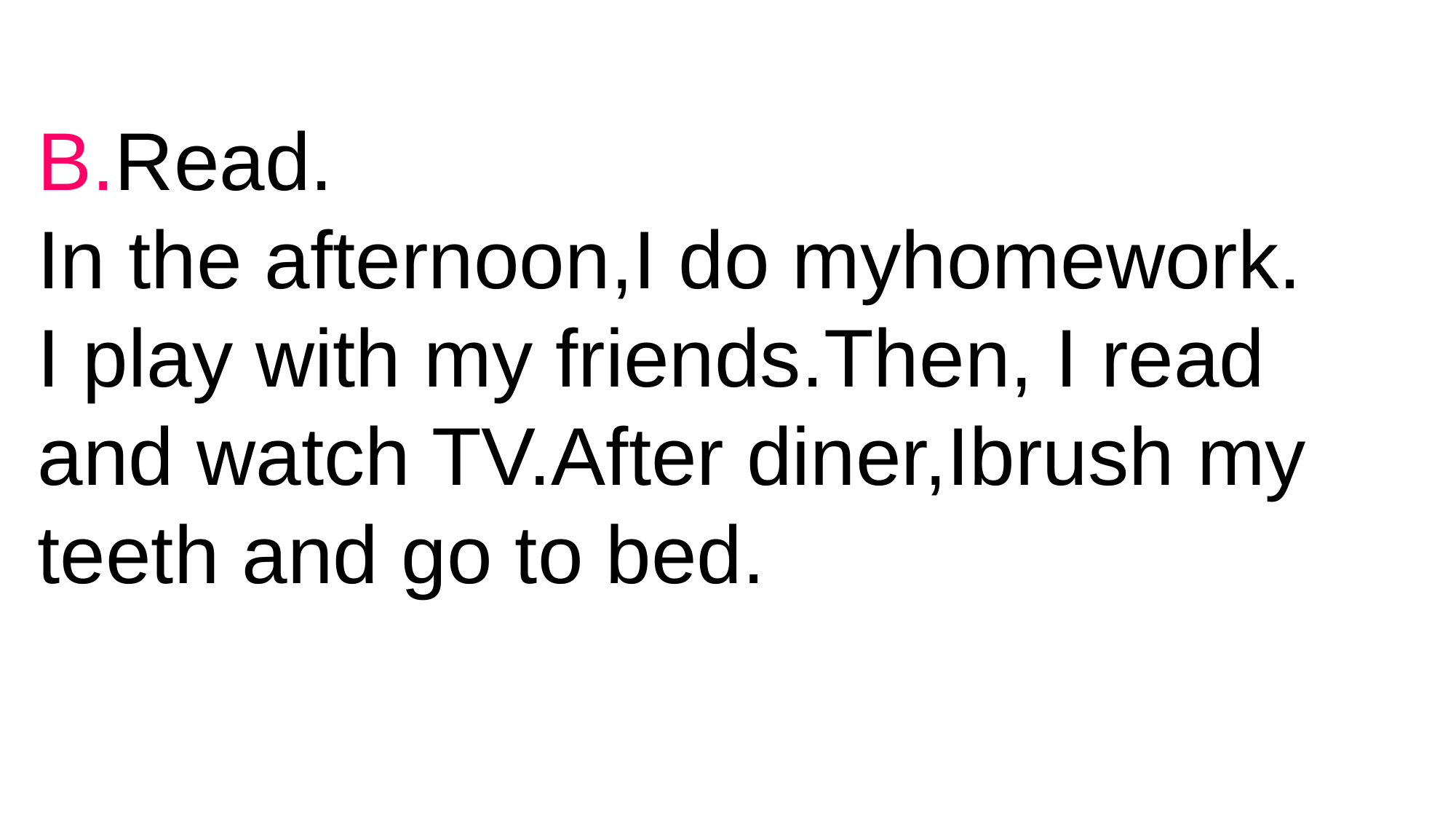

B.Read.
In the afternoon,I do myhomework.
I play with my friends.Then, I read and watch TV.After diner,Ibrush my teeth and go to bed.